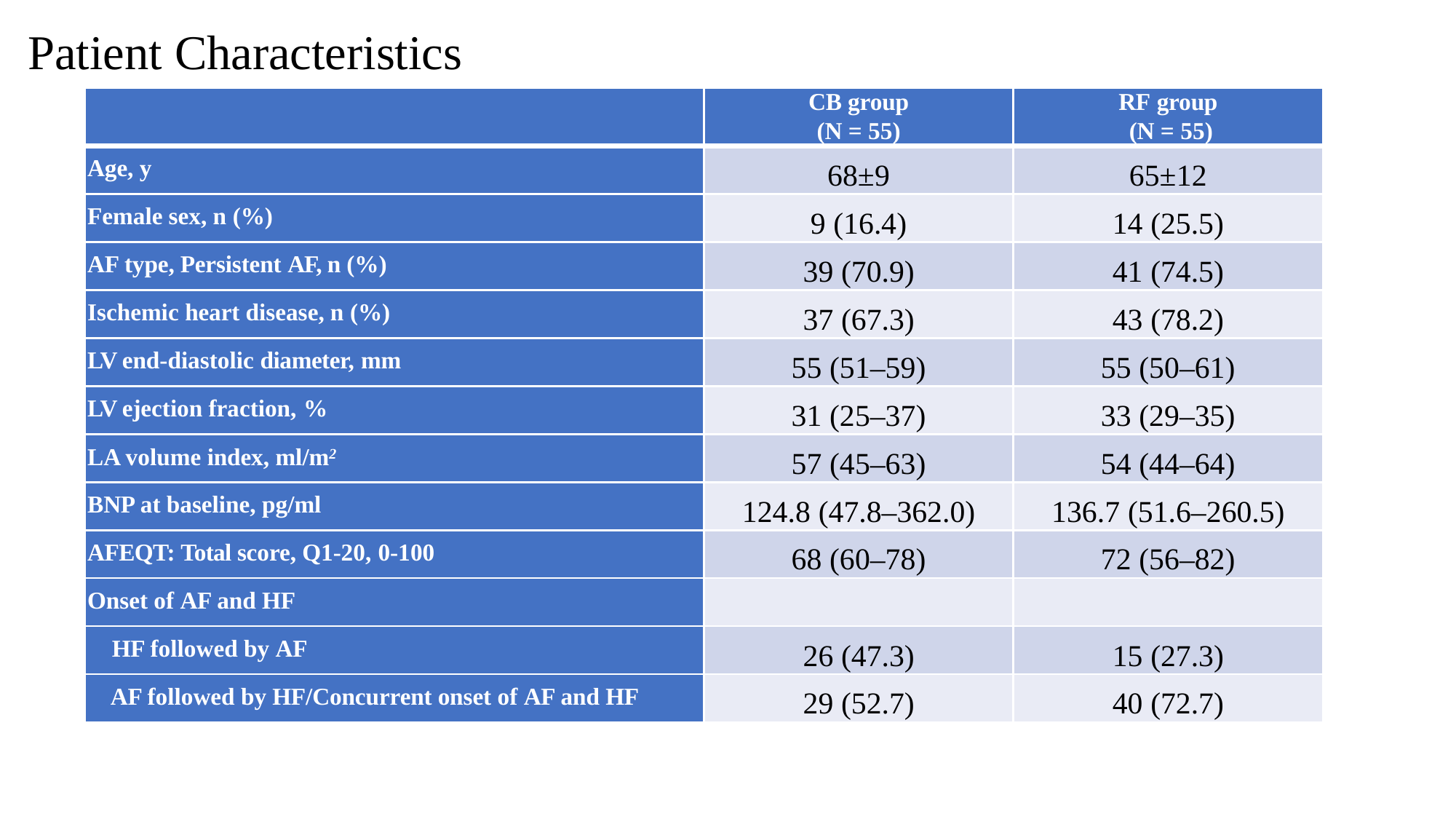

# Patient Characteristics
|  | CB group (N = 55) | RF group (N = 55) |
| --- | --- | --- |
| Age, y | 68±9 | 65±12 |
| Female sex, n (%) | 9 (16.4) | 14 (25.5) |
| AF type, Persistent AF, n (%) | 39 (70.9) | 41 (74.5) |
| Ischemic heart disease, n (%) | 37 (67.3) | 43 (78.2) |
| LV end-diastolic diameter, mm | 55 (51–59) | 55 (50–61) |
| LV ejection fraction, % | 31 (25–37) | 33 (29–35) |
| LA volume index, ml/m2 | 57 (45–63) | 54 (44–64) |
| BNP at baseline, pg/ml | 124.8 (47.8–362.0) | 136.7 (51.6–260.5) |
| AFEQT: Total score, Q1-20, 0-100 | 68 (60–78) | 72 (56–82) |
| Onset of AF and HF |  |  |
| HF followed by AF | 26 (47.3) | 15 (27.3) |
| AF followed by HF/Concurrent onset of AF and HF | 29 (52.7) | 40 (72.7) |